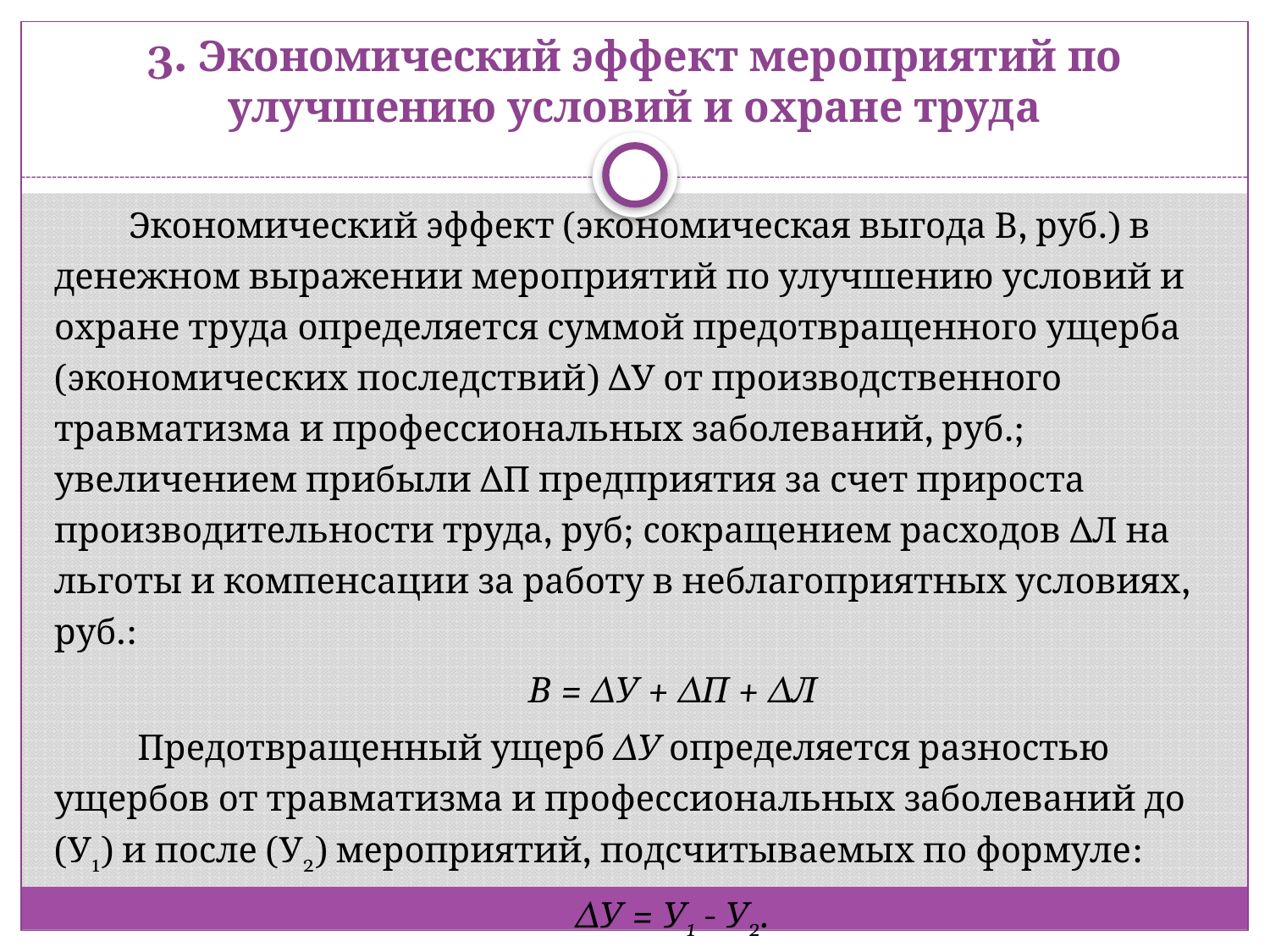

# 3. Экономический эффект мероприятий по улучшению условий и охране труда
Экономический эффект (экономическая выгода В, руб.) в денежном выражении мероприятий по улучшению условий и охране труда определяется суммой предотвращенного ущерба (экономических последствий) ΔУ от производственного травматизма и профессиональных заболеваний, руб.; увеличением прибыли ΔП предприятия за счет прироста производительности труда, руб; сокращением расходов ΔЛ на льготы и компенсации за работу в неблагоприятных условиях, руб.:
 В = ΔУ + ΔП + ΔЛ
 Предотвращенный ущерб ΔУ определяется разностью ущербов от травматизма и профессиональных заболеваний до (У1) и после (У2) мероприятий, подсчитываемых по формуле:
 ΔУ = У1 - У2.